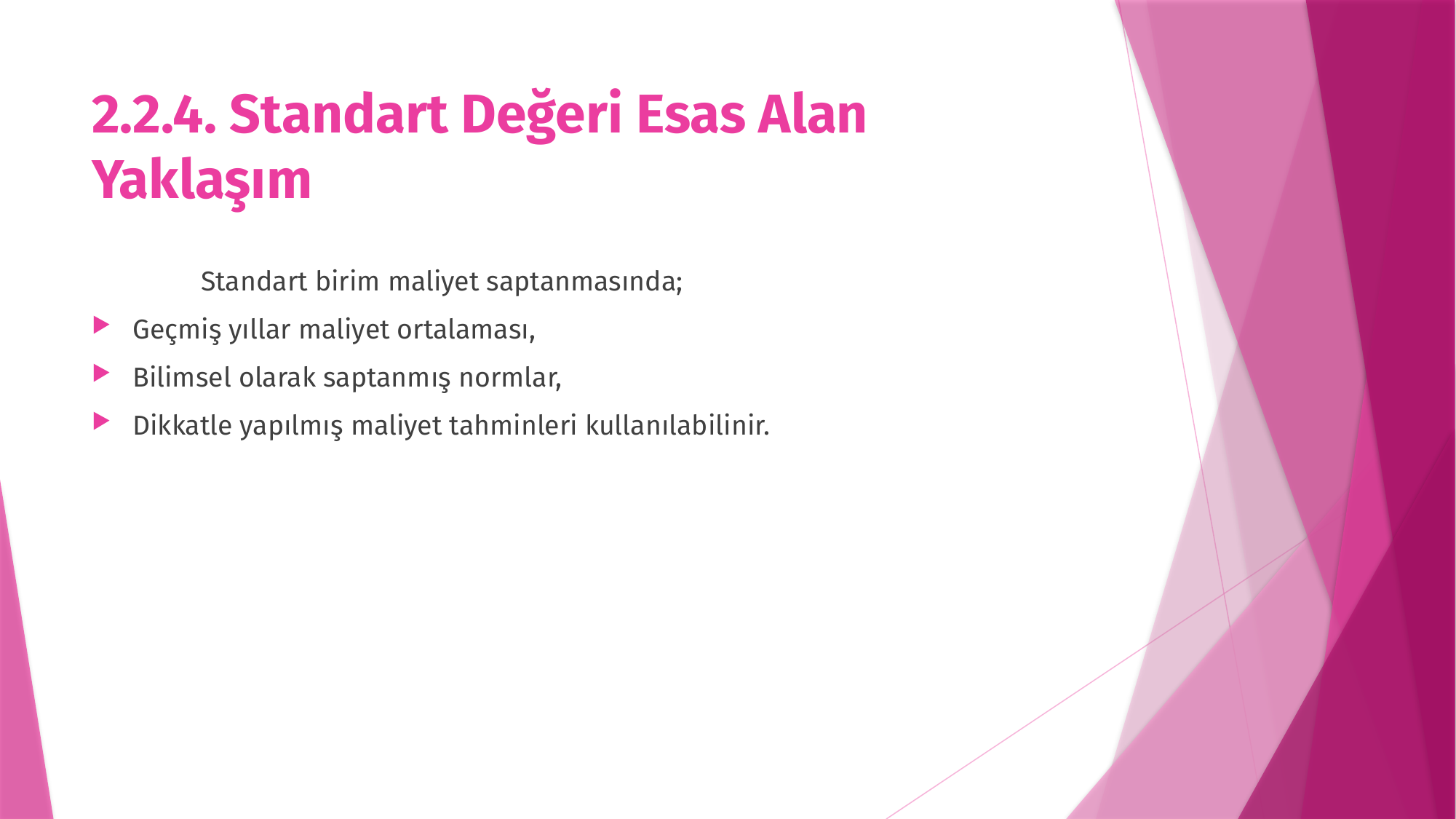

# 2.2.4. Standart Değeri Esas Alan Yaklaşım
	Standart birim maliyet saptanmasında;
Geçmiş yıllar maliyet ortalaması,
Bilimsel olarak saptanmış normlar,
Dikkatle yapılmış maliyet tahminleri kullanılabilinir.